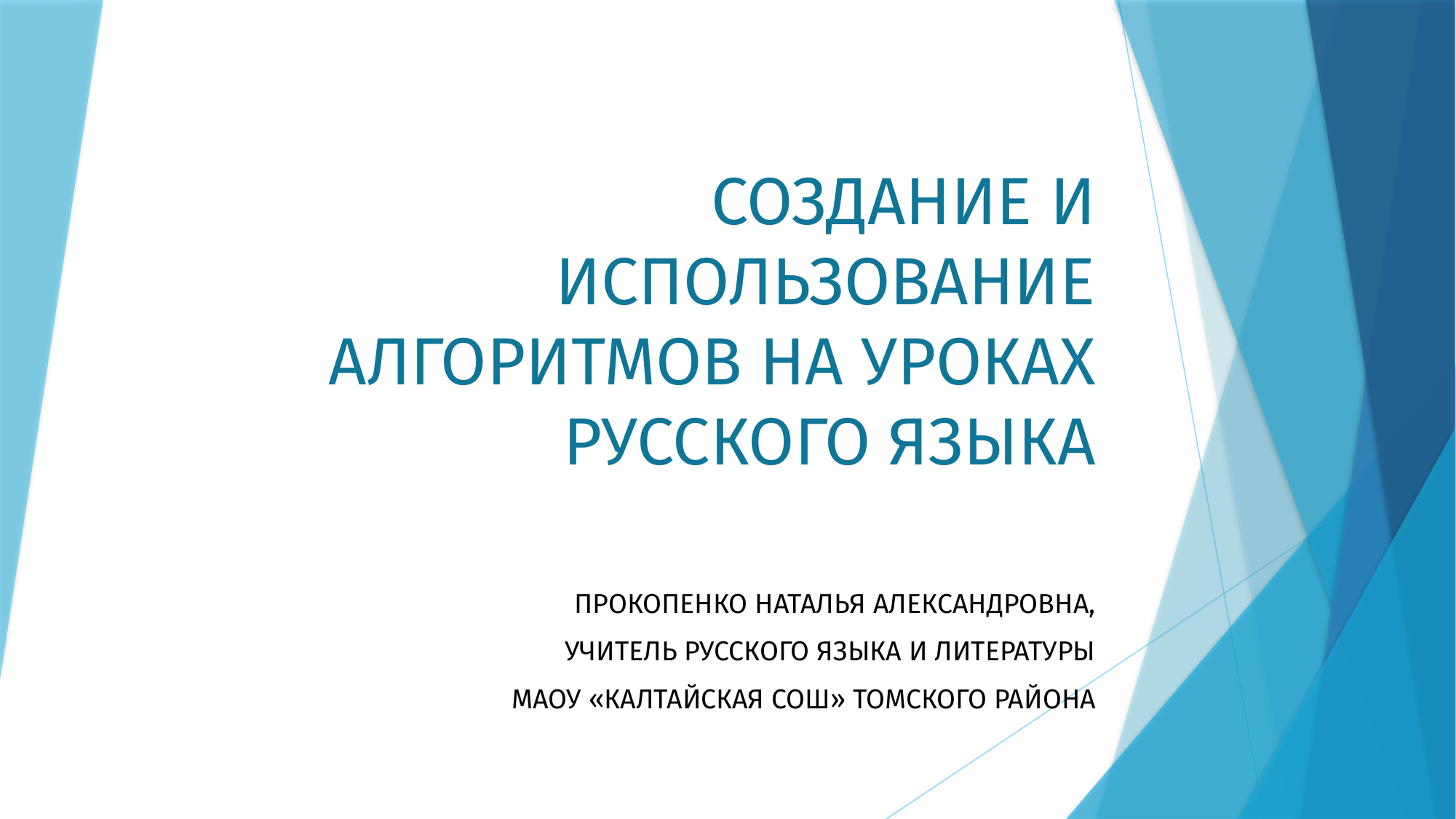

# СОЗДАНИЕ И ИСПОЛЬЗОВАНИЕ АЛГОРИТМОВ НА УРОКАХ РУССКОГО ЯЗЫКА
ПРОКОПЕНКО НАТАЛЬЯ АЛЕКСАНДРОВНА,
УЧИТЕЛЬ РУССКОГО ЯЗЫКА И ЛИТЕРАТУРЫ
МАОУ «КАЛТАЙСКАЯ СОШ» ТОМСКОГО РАЙОНА